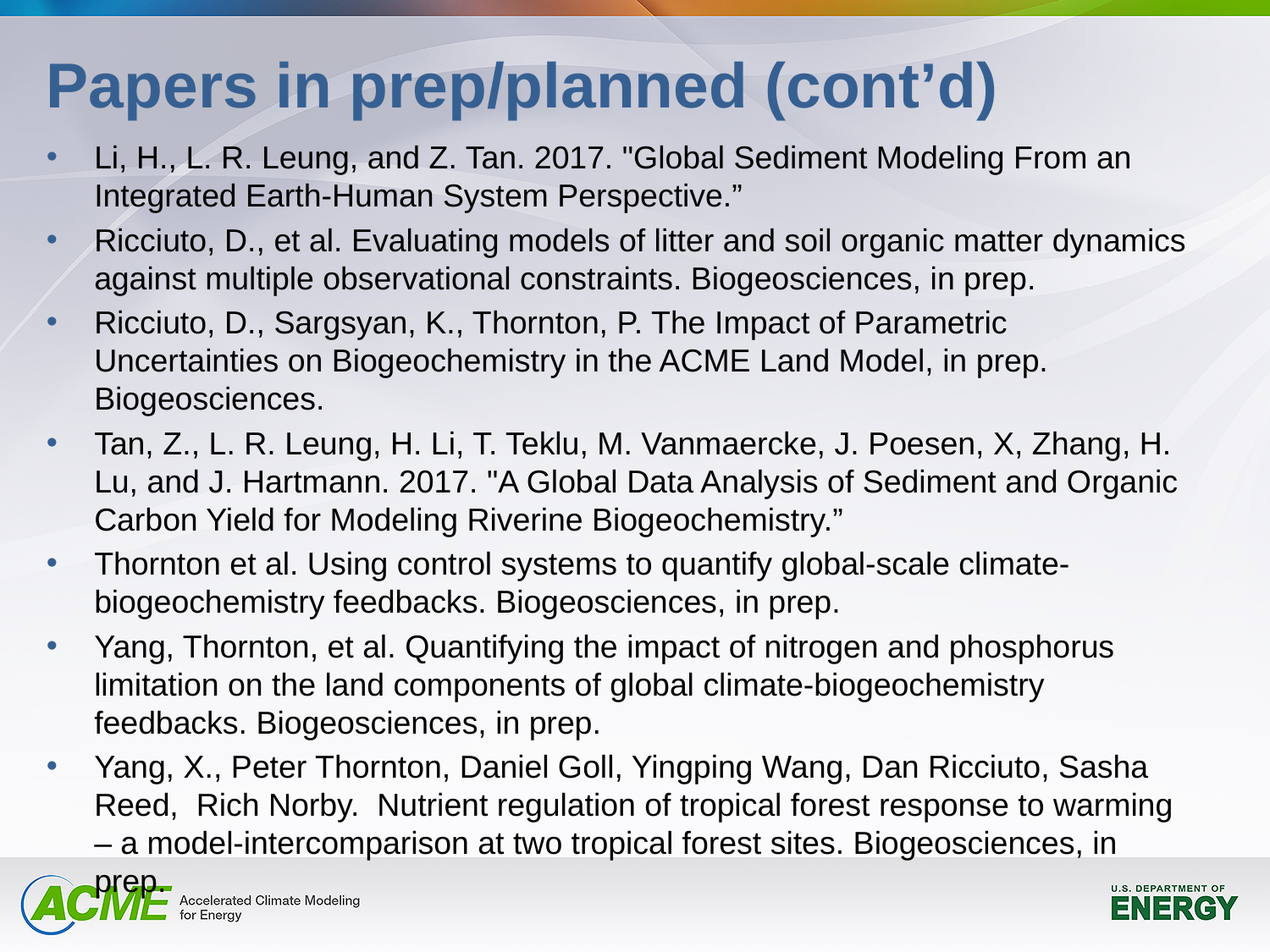

# Papers in prep/planned (cont’d)
Li, H., L. R. Leung, and Z. Tan. 2017. "Global Sediment Modeling From an Integrated Earth-Human System Perspective.”
Ricciuto, D., et al. Evaluating models of litter and soil organic matter dynamics against multiple observational constraints. Biogeosciences, in prep.
Ricciuto, D., Sargsyan, K., Thornton, P. The Impact of Parametric Uncertainties on Biogeochemistry in the ACME Land Model, in prep. Biogeosciences.
Tan, Z., L. R. Leung, H. Li, T. Teklu, M. Vanmaercke, J. Poesen, X, Zhang, H. Lu, and J. Hartmann. 2017. "A Global Data Analysis of Sediment and Organic Carbon Yield for Modeling Riverine Biogeochemistry.”
Thornton et al. Using control systems to quantify global-scale climate-biogeochemistry feedbacks. Biogeosciences, in prep.
Yang, Thornton, et al. Quantifying the impact of nitrogen and phosphorus limitation on the land components of global climate-biogeochemistry feedbacks. Biogeosciences, in prep.
Yang, X., Peter Thornton, Daniel Goll, Yingping Wang, Dan Ricciuto, Sasha Reed,  Rich Norby.  Nutrient regulation of tropical forest response to warming – a model-intercomparison at two tropical forest sites. Biogeosciences, in prep.